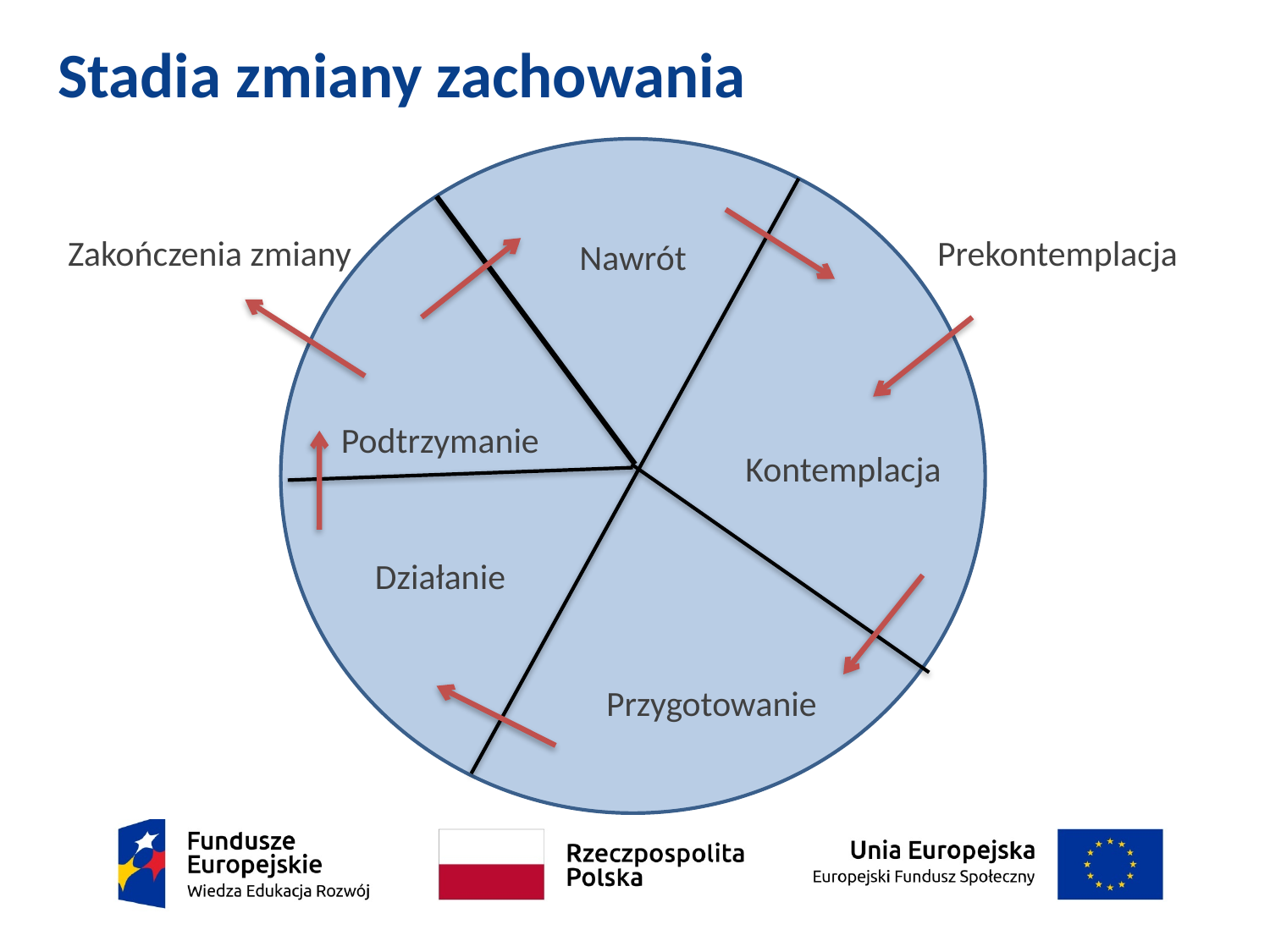

# Stadia zmiany zachowania

Zakończenia zmiany                                                                         Prekontemplacja

                                      nnawrót

                                     nawrót

Nawrót
Podtrzymanie
Kontemplacja
Działanie
Przygotowanie